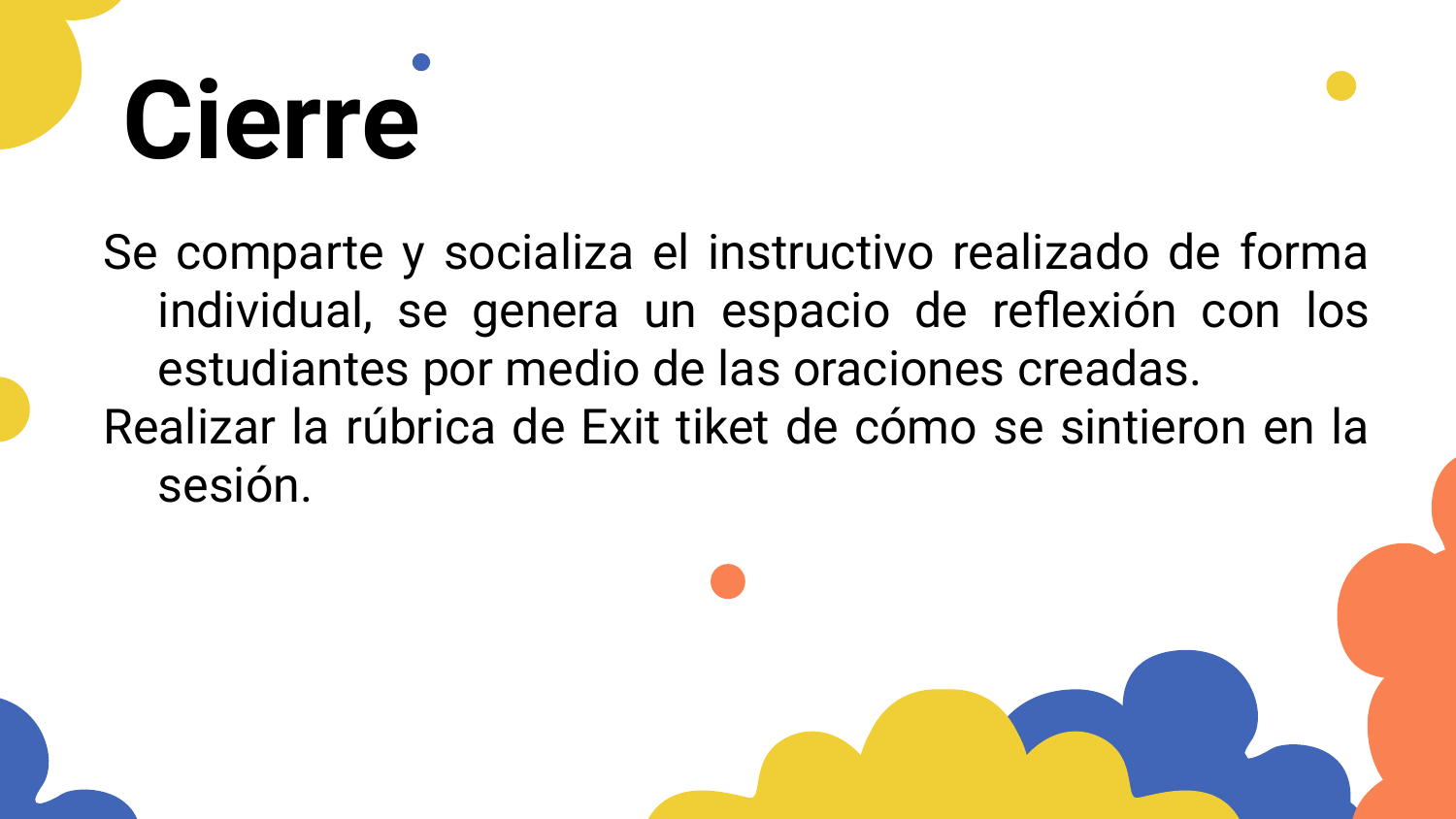

# Cierre
Se comparte y socializa el instructivo realizado de forma individual, se genera un espacio de reflexión con los estudiantes por medio de las oraciones creadas.
Realizar la rúbrica de Exit tiket de cómo se sintieron en la sesión.